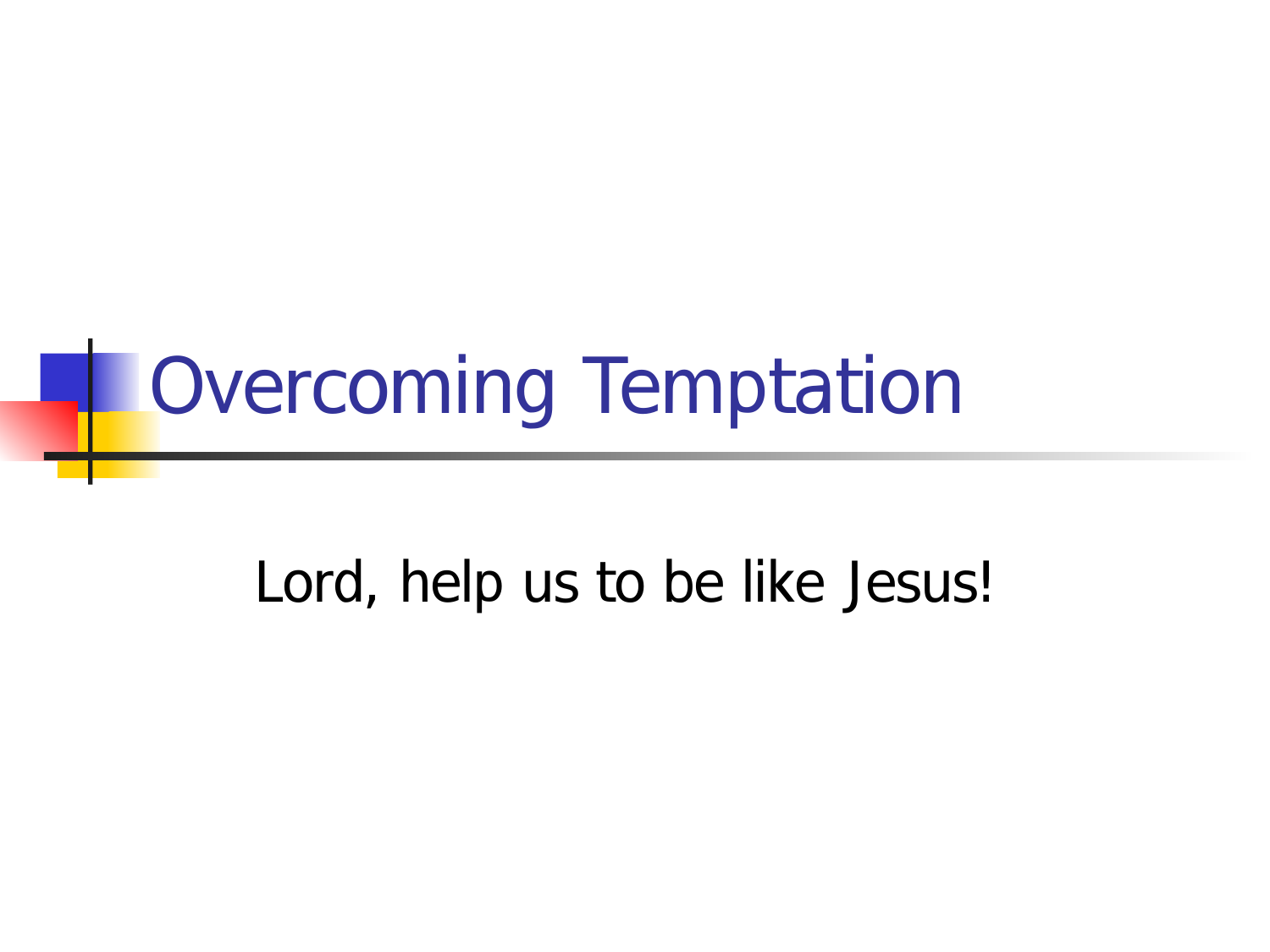

# Overcoming Temptation
Lord, help us to be like Jesus!